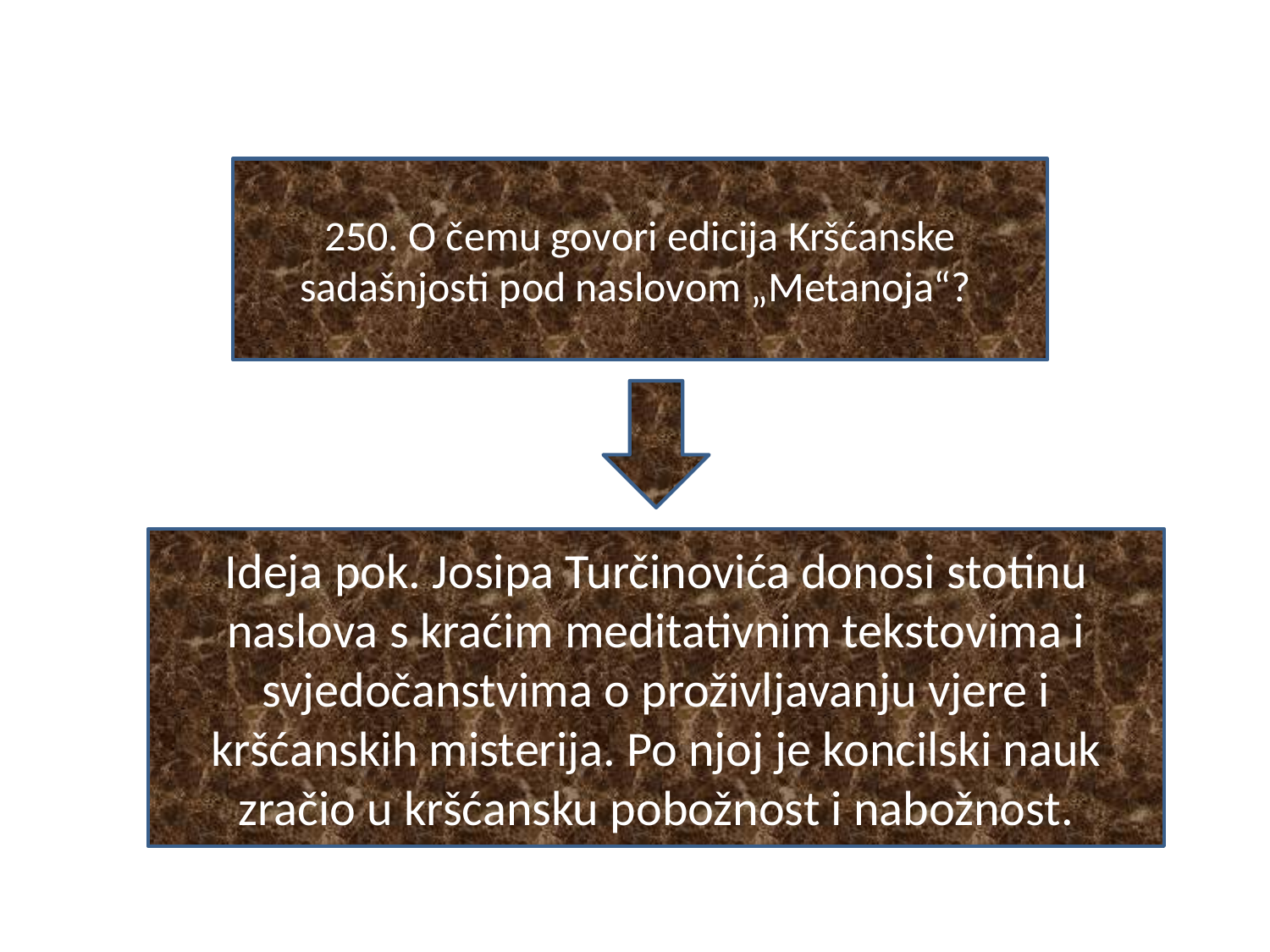

#
250. O čemu govori edicija Kršćanske sadašnjosti pod naslovom „Metanoja“?

Ideja pok. Josipa Turčinovića donosi stotinu naslova s kraćim meditativnim tekstovima i svjedočanstvima o proživljavanju vjere i kršćanskih misterija. Po njoj je koncilski nauk zračio u kršćansku pobožnost i nabožnost.